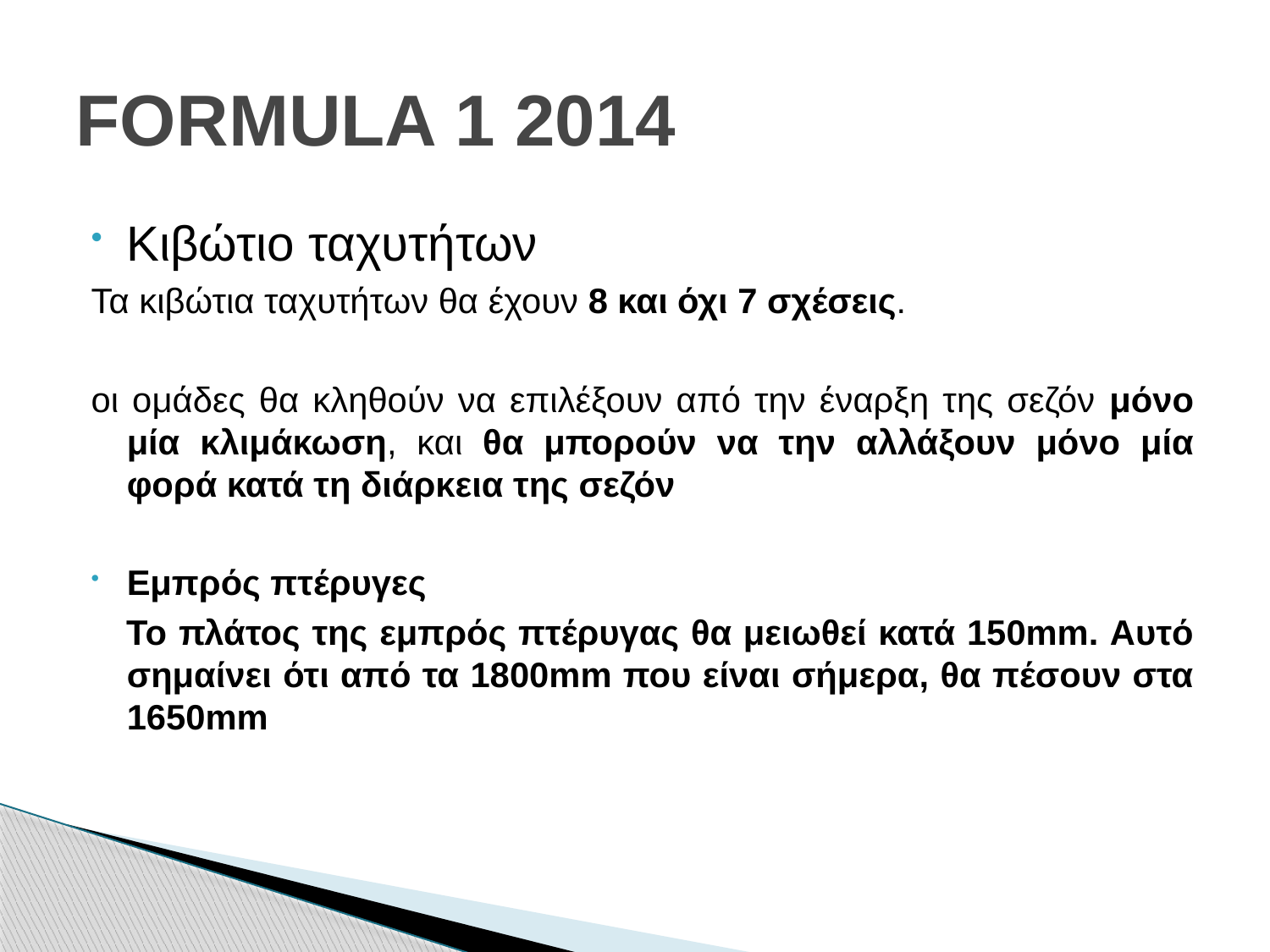

# FORMULA 1 2014
Κιβώτιο ταχυτήτων
Τα κιβώτια ταχυτήτων θα έχουν 8 και όχι 7 σχέσεις.

οι ομάδες θα κληθούν να επιλέξουν από την έναρξη της σεζόν μόνο μία κλιμάκωση, και θα μπορούν να την αλλάξουν μόνο μία φορά κατά τη διάρκεια της σεζόν

Εμπρός πτέρυγες
   Το πλάτος της εμπρός πτέρυγας θα μειωθεί κατά 150mm. Αυτό σημαίνει ότι από τα 1800mm που είναι σήμερα, θα πέσουν στα 1650mm